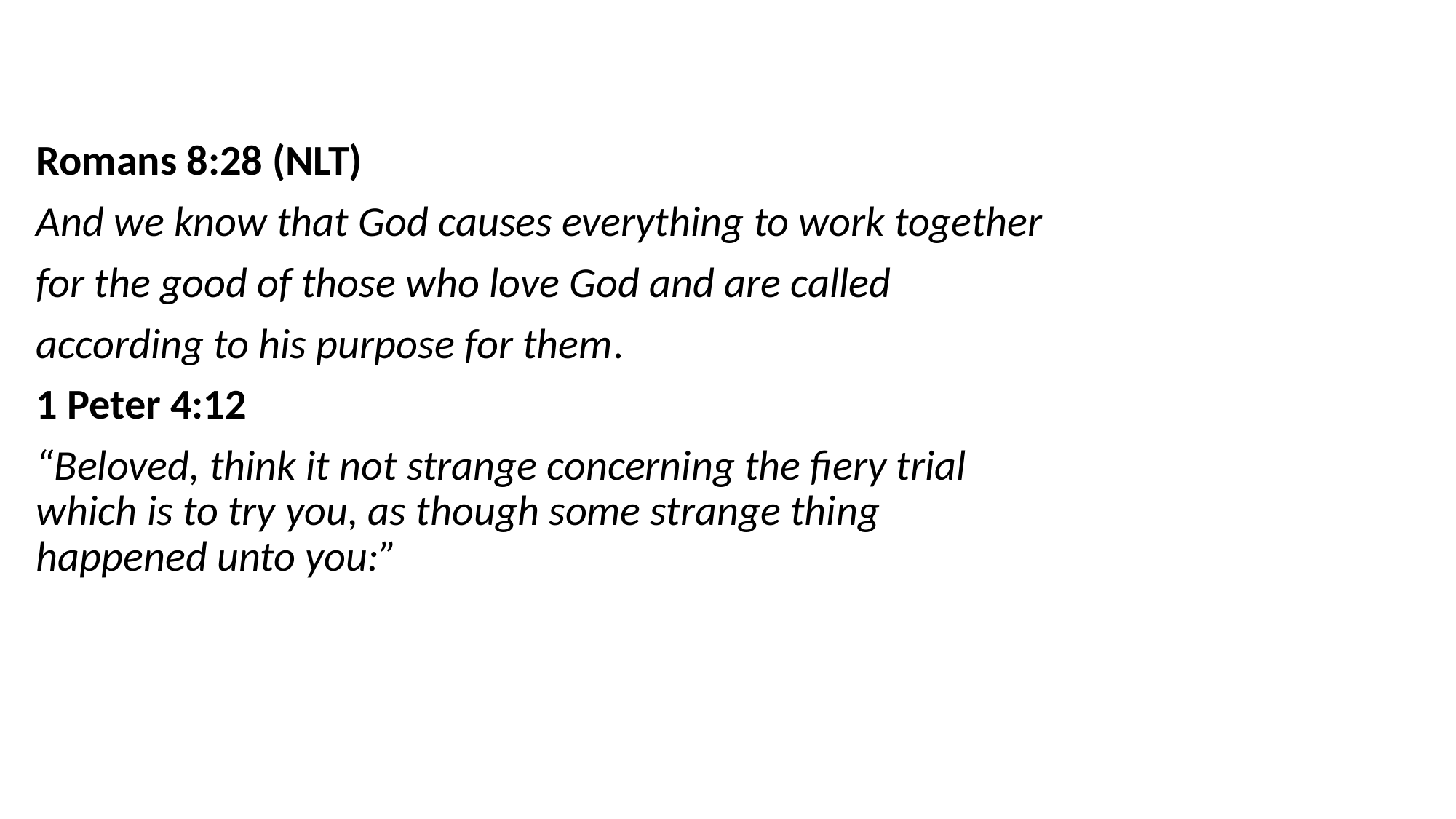

#
Romans 8:28 (NLT)
And we know that God causes everything to work together
for the good of those who love God and are called according to his purpose for them.
1 Peter 4:12
“Beloved, think it not strange concerning the fiery trial which is to try you, as though some strange thing happened unto you:”